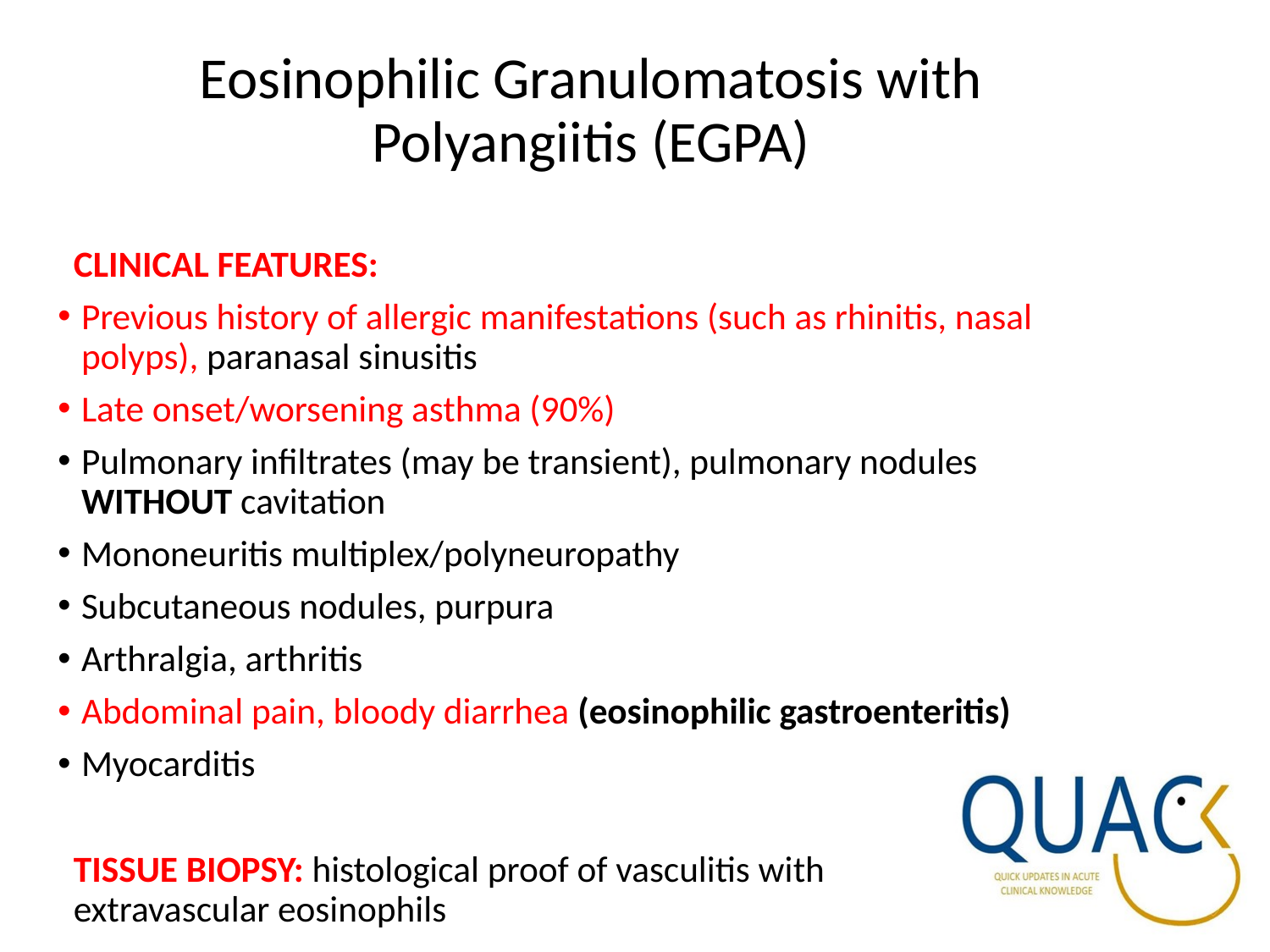

# Eosinophilic Granulomatosis with Polyangiitis (EGPA)
CLINICAL FEATURES:
Previous history of allergic manifestations (such as rhinitis, nasal polyps), paranasal sinusitis
Late onset/worsening asthma (90%)
Pulmonary infiltrates (may be transient), pulmonary nodules WITHOUT cavitation
Mononeuritis multiplex/polyneuropathy
Subcutaneous nodules, purpura
Arthralgia, arthritis
Abdominal pain, bloody diarrhea (eosinophilic gastroenteritis)
Myocarditis

TISSUE BIOPSY: histological proof of vasculitis with                          extravascular eosinophils